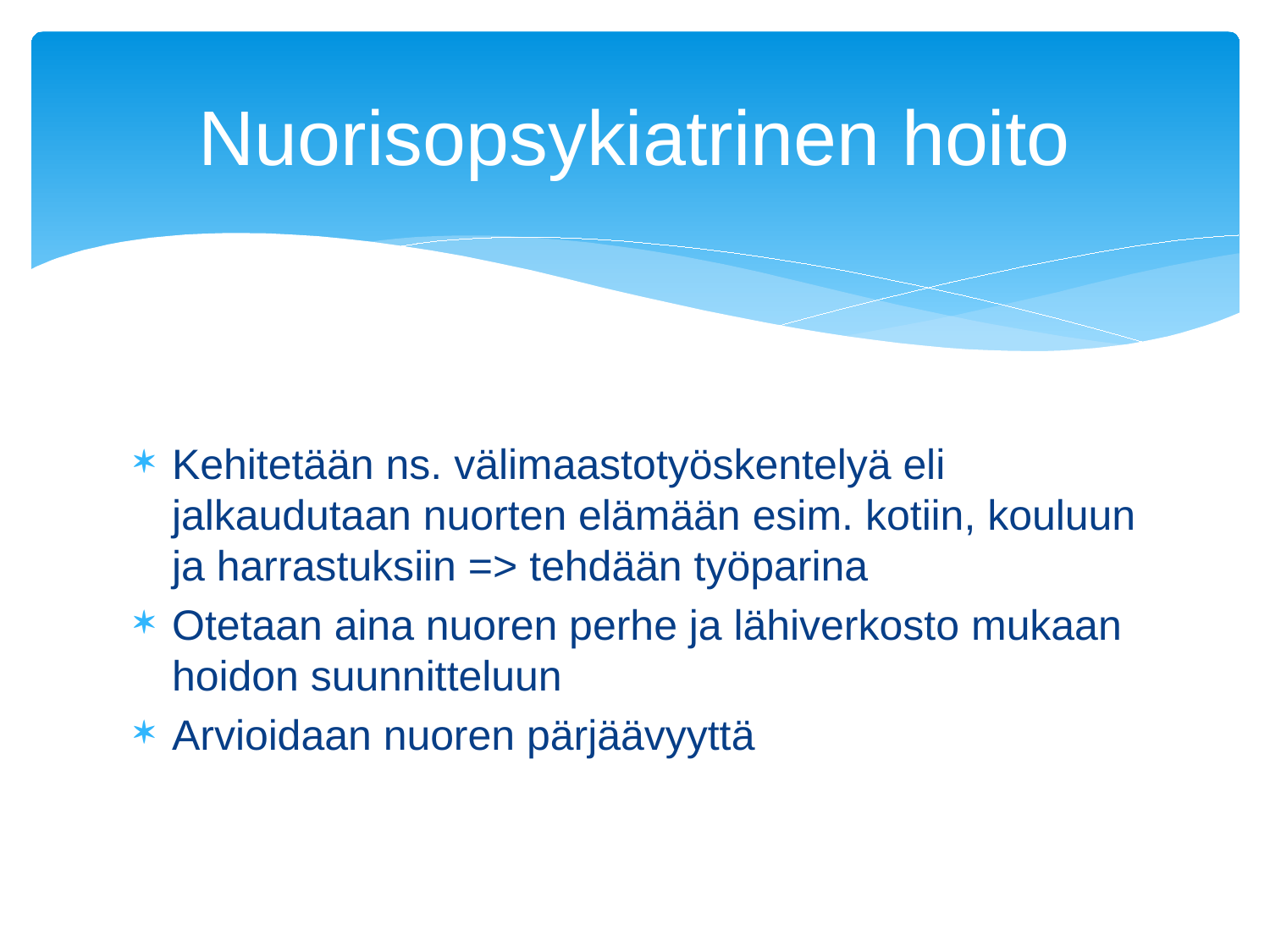

# Nuorisopsykiatrinen hoito

Kehitetään ns. välimaastotyöskentelyä eli jalkaudutaan nuorten elämään esim. kotiin, kouluun ja harrastuksiin => tehdään työparina
Otetaan aina nuoren perhe ja lähiverkosto mukaan hoidon suunnitteluun
Arvioidaan nuoren pärjäävyyttä